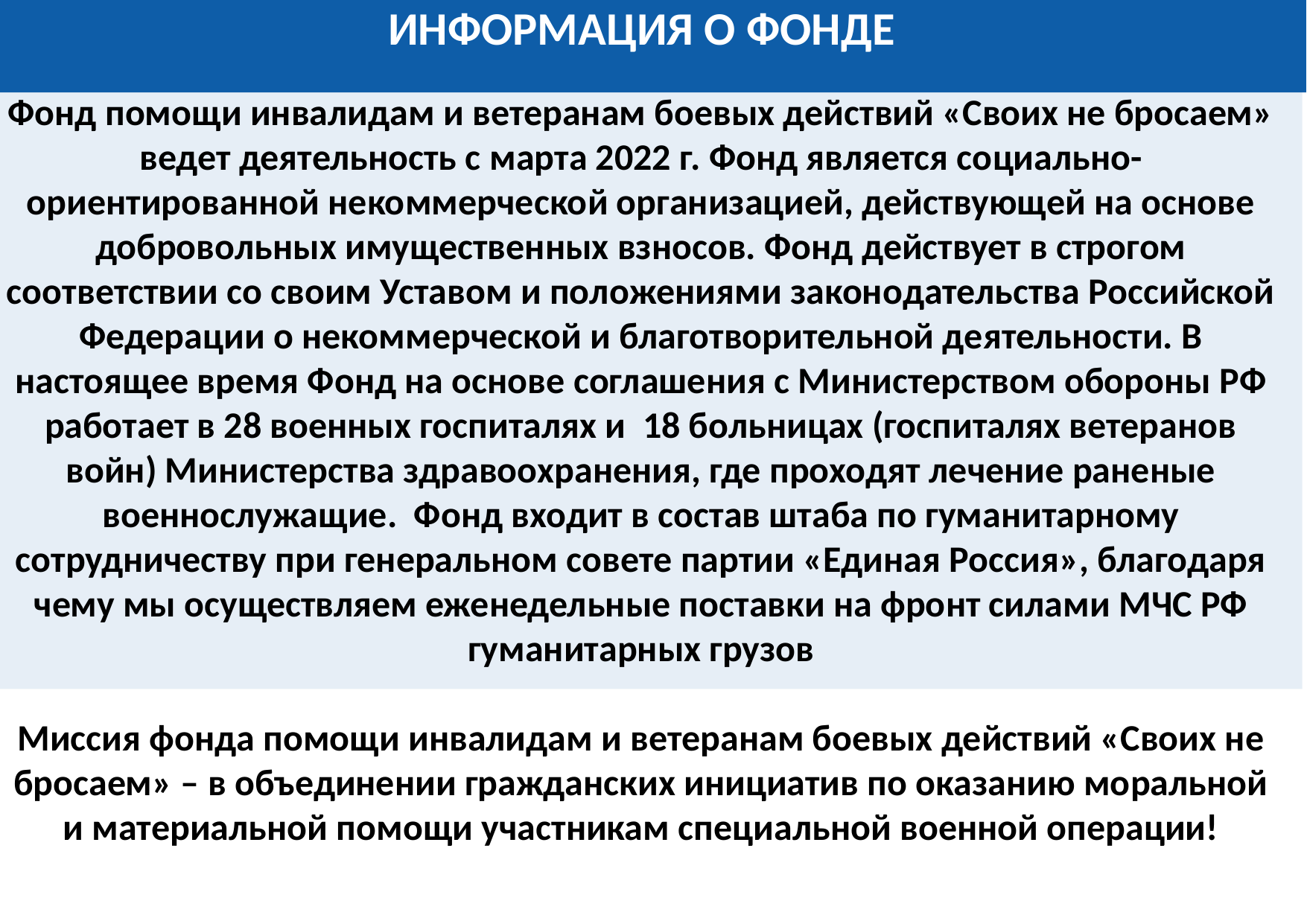

ИНФОРМАЦИЯ О ФОНДЕ

Фонд помощи инвалидам и ветеранам боевых действий «Своих не бросаем» ведет деятельность с марта 2022 г. Фонд является социально-ориентированной некоммерческой организацией, действующей на основе добровольных имущественных взносов. Фонд действует в строгом соответствии со своим Уставом и положениями законодательства Российской Федерации о некоммерческой и благотворительной деятельности. В настоящее время Фонд на основе соглашения с Министерством обороны РФ работает в 28 военных госпиталях и  18 больницах (госпиталях ветеранов войн) Министерства здравоохранения, где проходят лечение раненые военнослужащие.  Фонд входит в состав штаба по гуманитарному сотрудничеству при генеральном совете партии «Единая Россия», благодаря чему мы осуществляем еженедельные поставки на фронт силами МЧС РФ гуманитарных грузов

Миссия фонда помощи инвалидам и ветеранам боевых действий «Своих не бросаем» – в объединении гражданских инициатив по оказанию моральной и материальной помощи участникам специальной военной операции!